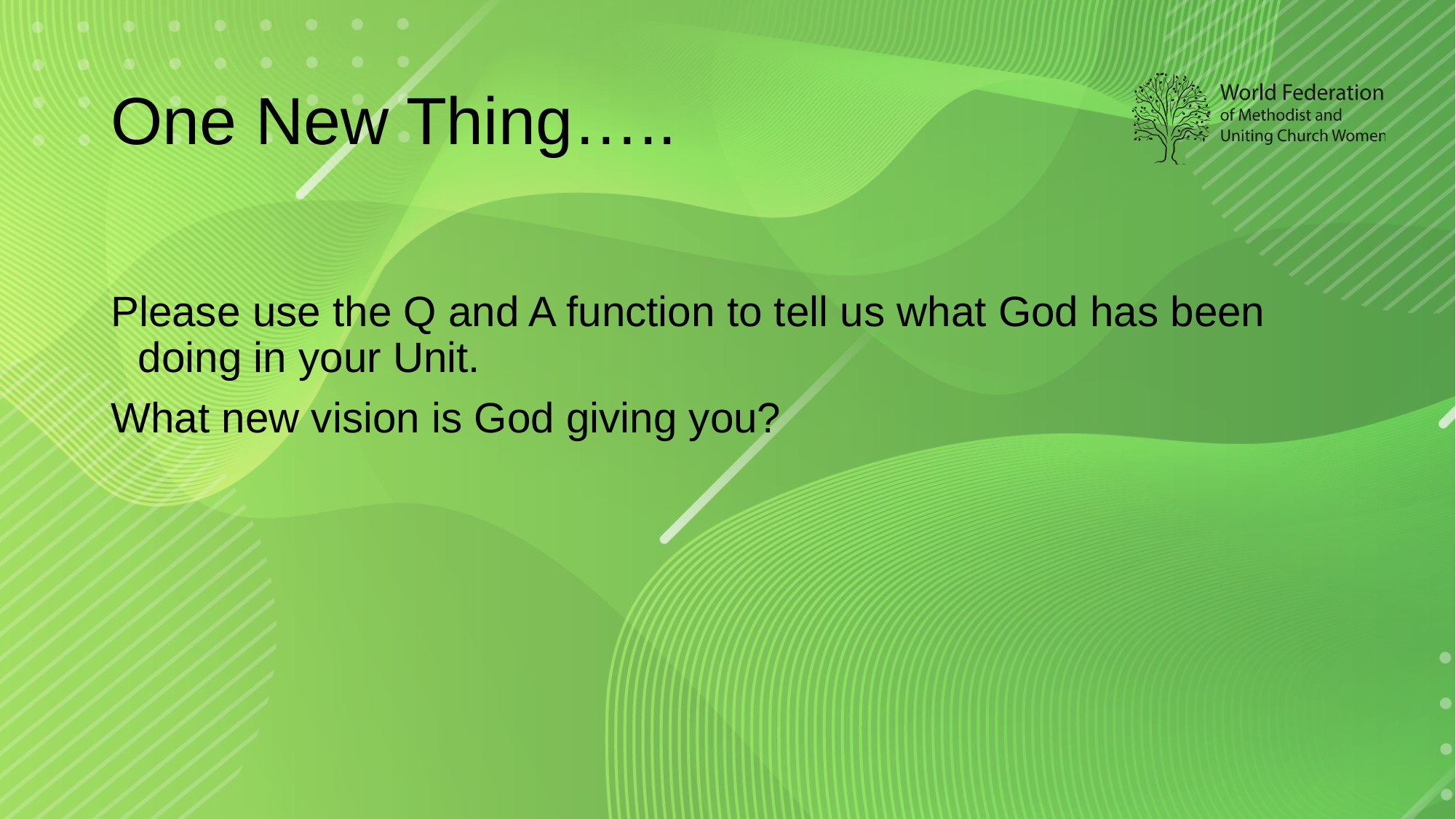

# One New Thing…..

Please use the Q and A function to tell us what God has been doing in your Unit.
What new vision is God giving you?